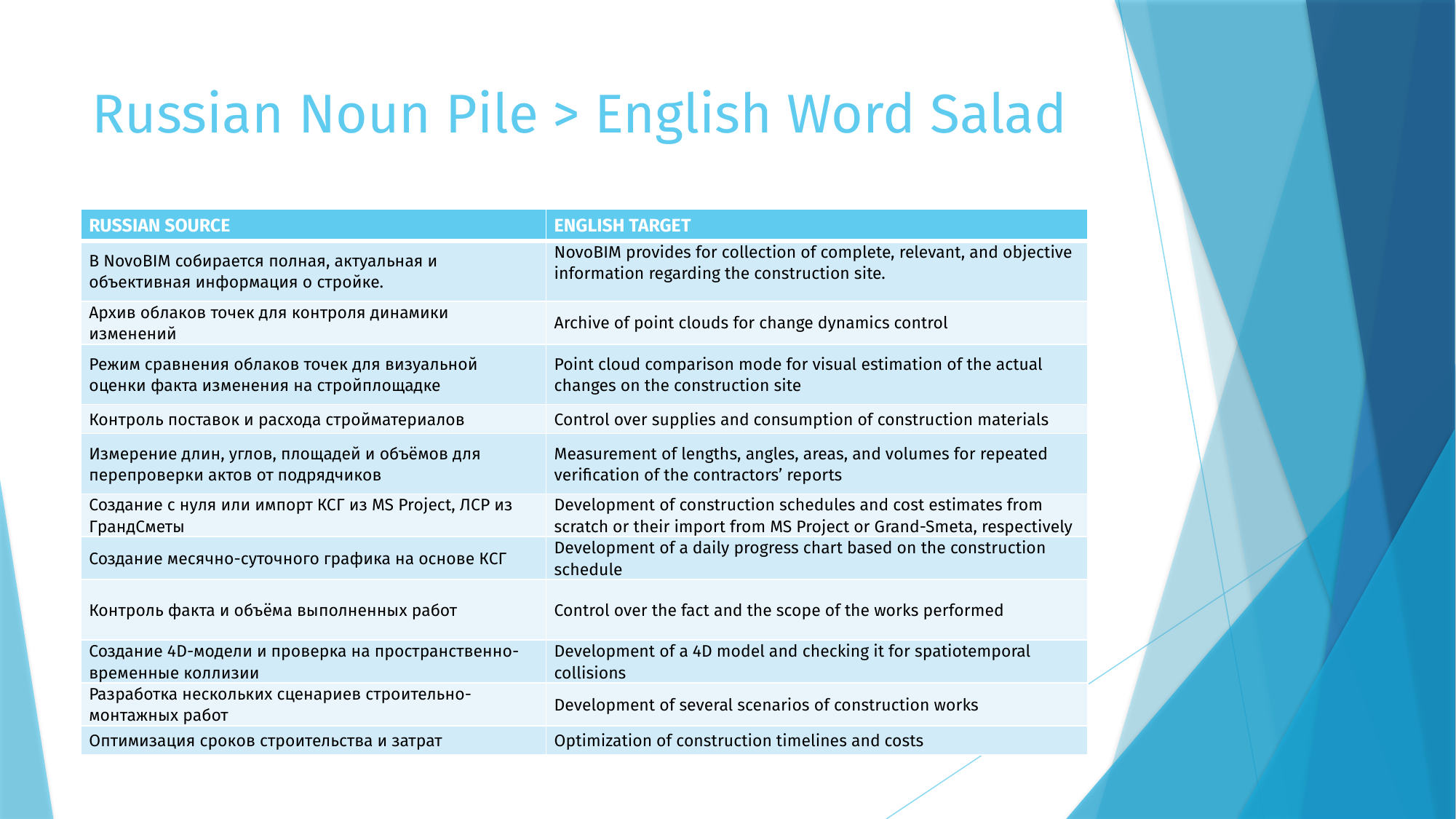

# Russian Noun Pile > English Word Salad
| RUSSIAN SOURCE | ENGLISH TARGET |
| --- | --- |
| В NovoBIM собирается полная, актуальная и объективная информация о стройке. | NovoBIM provides for collection of complete, relevant, and objective information regarding the construction site. |
| Архив облаков точек для контроля динамики изменений | Archive of point clouds for change dynamics control |
| Режим сравнения облаков точек для визуальной оценки факта изменения на стройплощадке | Point cloud comparison mode for visual estimation of the actual changes on the construction site |
| Контроль поставок и расхода стройматериалов | Control over supplies and consumption of construction materials |
| Измерение длин, углов, площадей и объёмов для перепроверки актов от подрядчиков | Measurement of lengths, angles, areas, and volumes for repeated verification of the contractors’ reports |
| Создание с нуля или импорт КСГ из MS Project, ЛСР из ГрандСметы | Development of construction schedules and cost estimates from scratch or their import from MS Project or Grand-Smeta, respectively |
| Создание месячно-суточного графика на основе КСГ | Development of a daily progress chart based on the construction schedule |
| Контроль факта и объёма выполненных работ | Control over the fact and the scope of the works performed |
| Создание 4D-модели и проверка на пространственно-временные коллизии | Development of a 4D model and checking it for spatiotemporal collisions |
| Разработка нескольких сценариев строительно-монтажных работ | Development of several scenarios of construction works |
| Оптимизация сроков строительства и затрат | Optimization of construction timelines and costs |